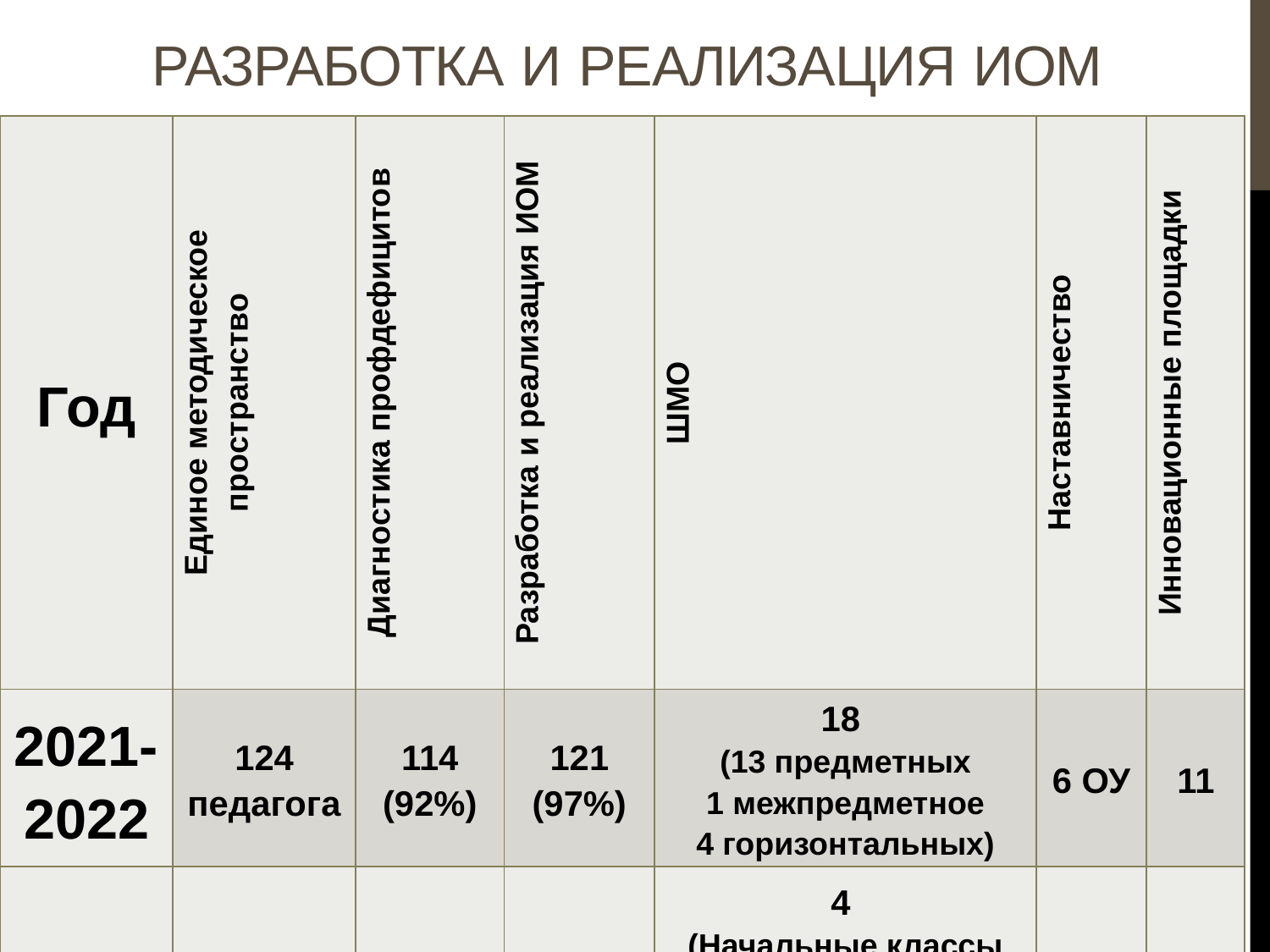

# Разработка и реализация ИОМ
| Год | Единое методическое пространство | Диагностика профдефицитов | Разработка и реализация ИОМ | ШМО | Наставничество | Инновационные площадки |
| --- | --- | --- | --- | --- | --- | --- |
| 2021-2022 | 124 педагога | 114 (92%) | 121 (97%) | 18 (13 предметных 1 межпредметное 4 горизонтальных) | 6 ОУ | 11 |
| 2022-2023 | 124 педагога | 123 (99%) | 123 (99%) | 4 (Начальные классы Социально-гуманитарный цикл Естественно-математический цикл Педагоги-организаторы) | 9 ОУ | 11 |